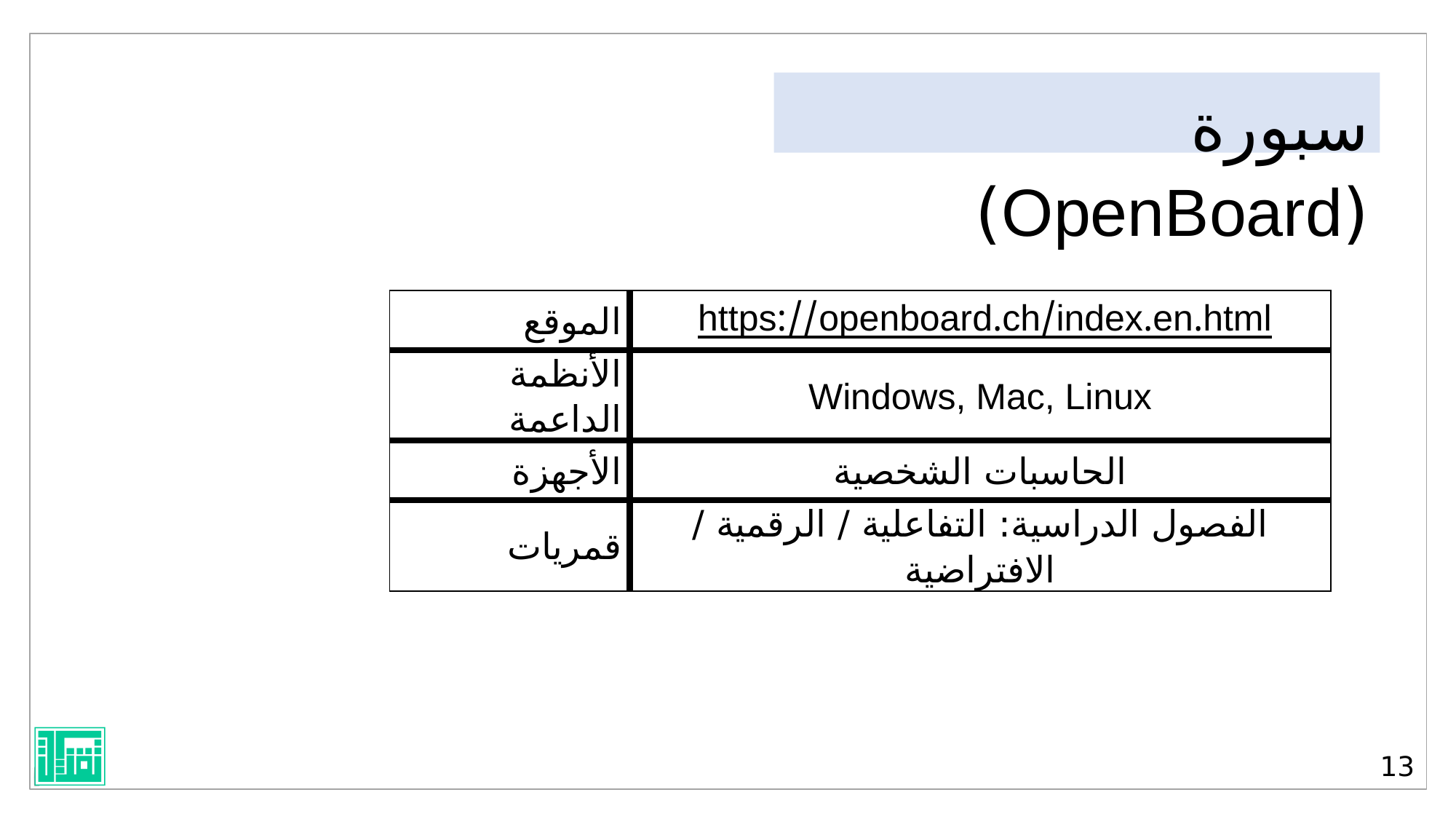

سبورة (OpenBoard)
| الموقع | https://openboard.ch/index.en.html |
| --- | --- |
| الأنظمة الداعمة | Windows, Mac, Linux |
| الأجهزة | الحاسبات الشخصية |
| قمريات | الفصول الدراسية: التفاعلية / الرقمية / الافتراضية |
13